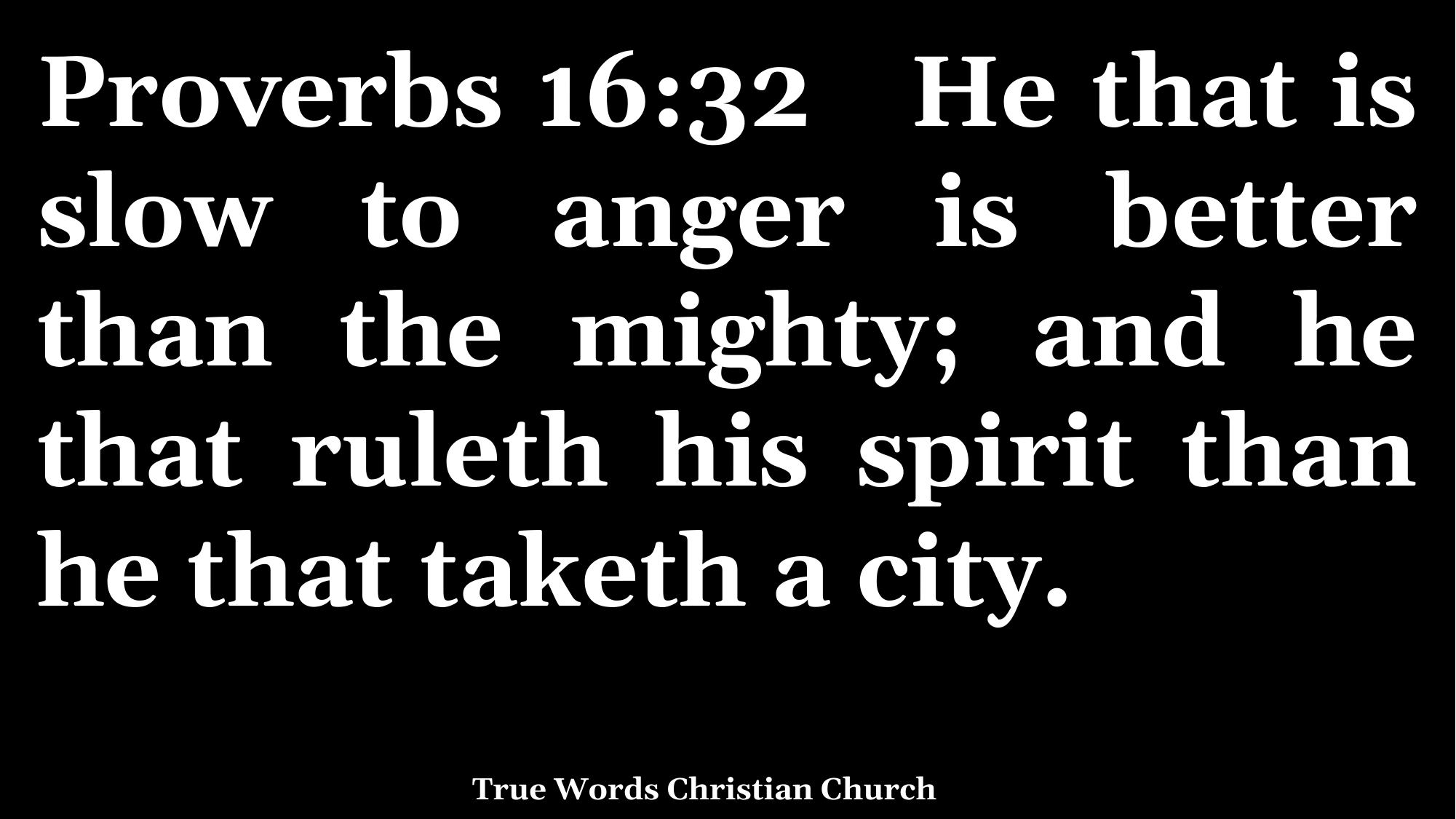

Proverbs 16:32   He that is slow to anger is better than the mighty; and he that ruleth his spirit than he that taketh a city.
True Words Christian Church